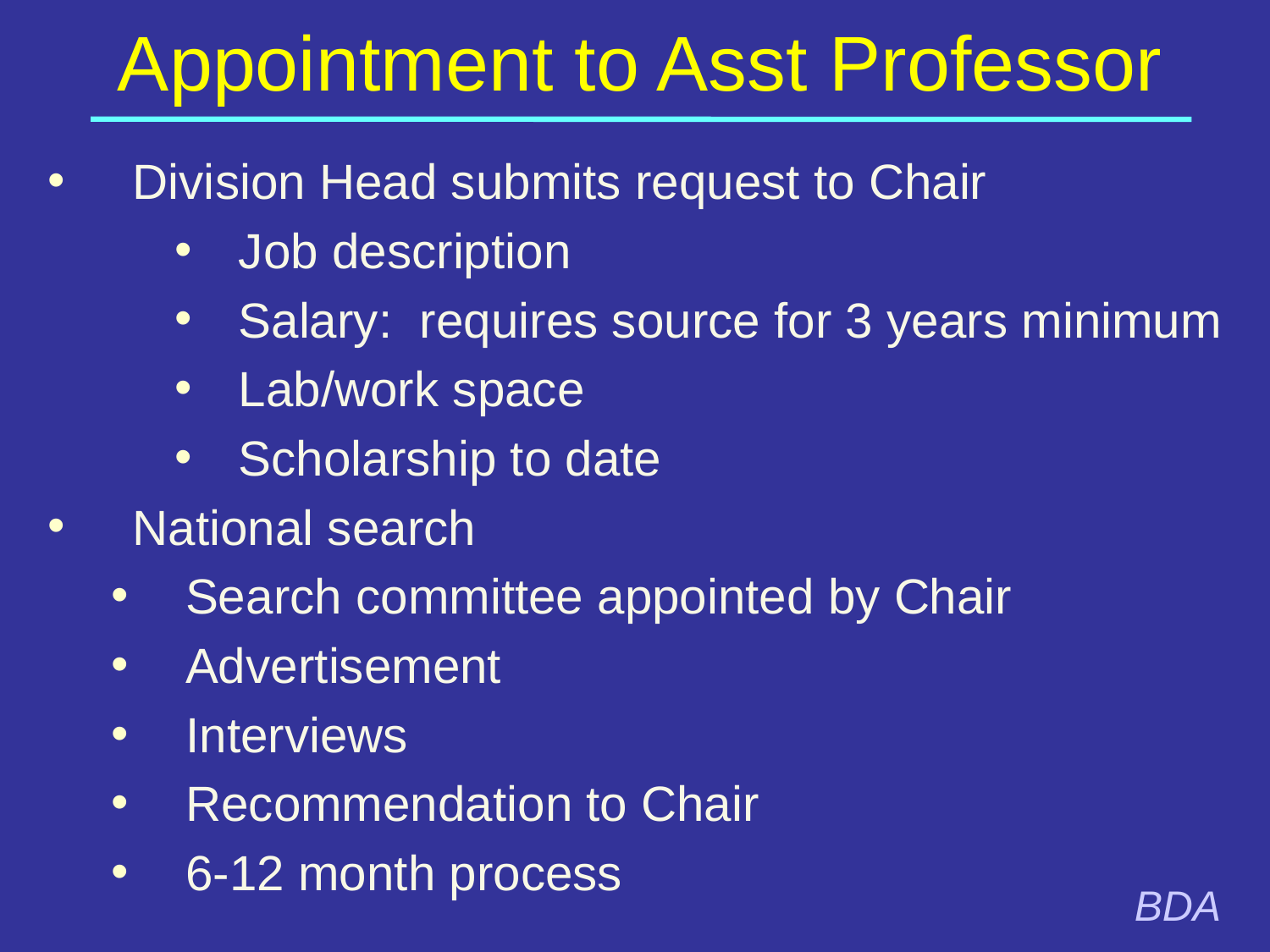

# Appointment to Asst Professor

Division Head submits request to Chair
Job description
Salary:  requires source for 3 years minimum
Lab/work space
Scholarship to date
National search
Search committee appointed by Chair
Advertisement
Interviews
Recommendation to Chair
6-12 month process
BDA